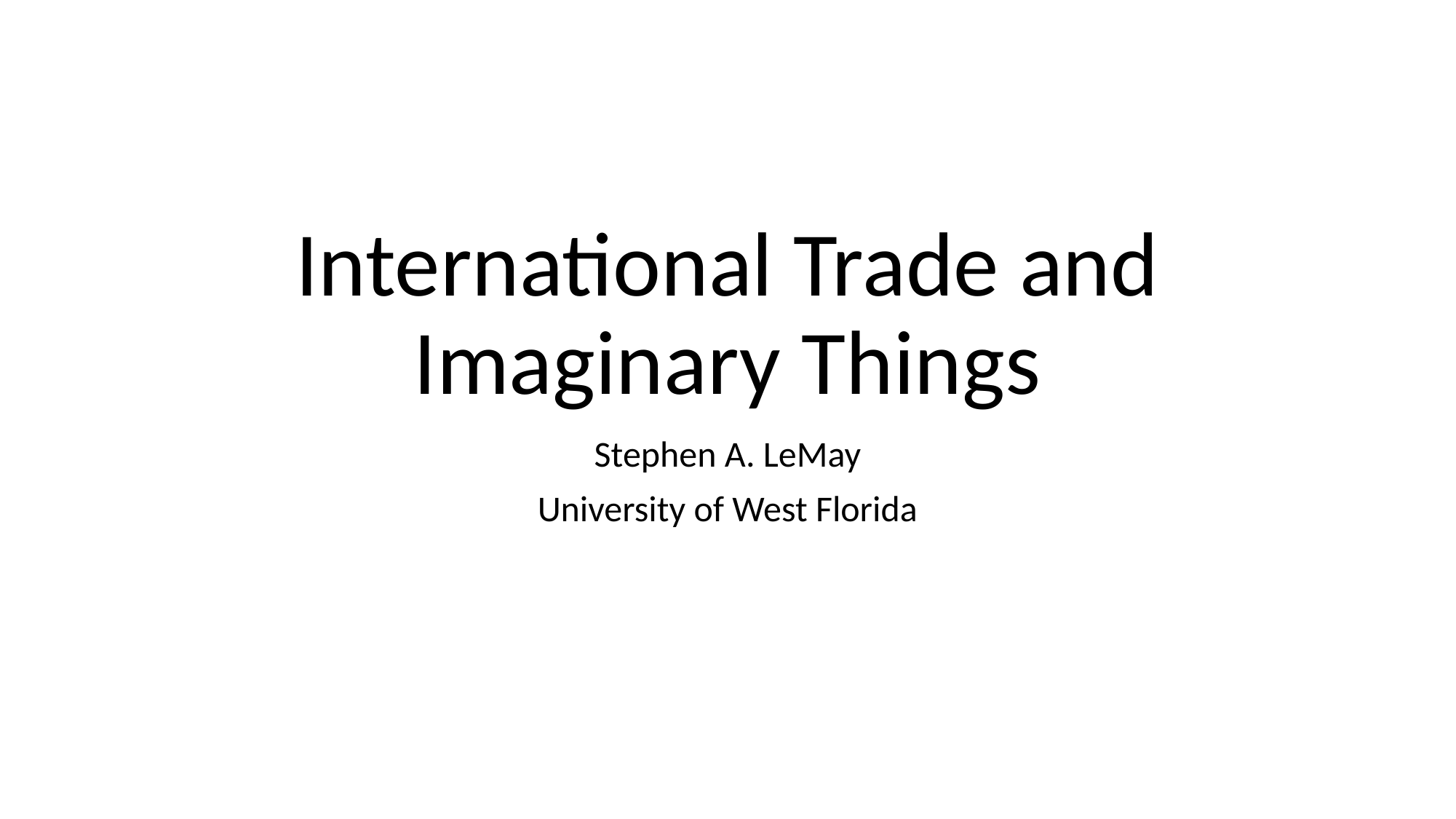

# International Trade and Imaginary Things
Stephen A. LeMay
University of West Florida